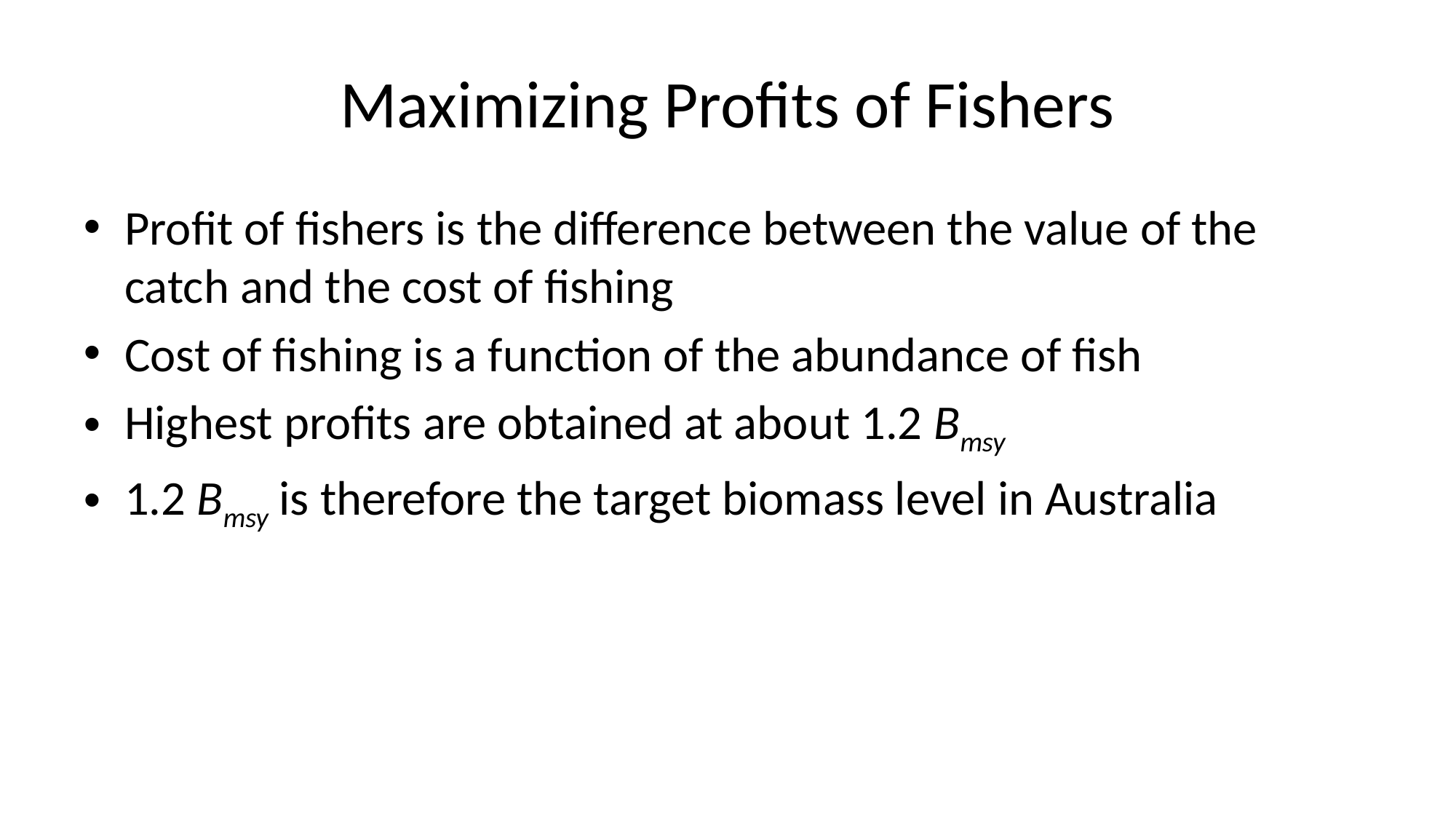

# Maximizing Profits of Fishers
Profit of fishers is the difference between the value of the catch and the cost of fishing
Cost of fishing is a function of the abundance of fish
Highest profits are obtained at about 1.2 Bmsy
1.2 Bmsy is therefore the target biomass level in Australia